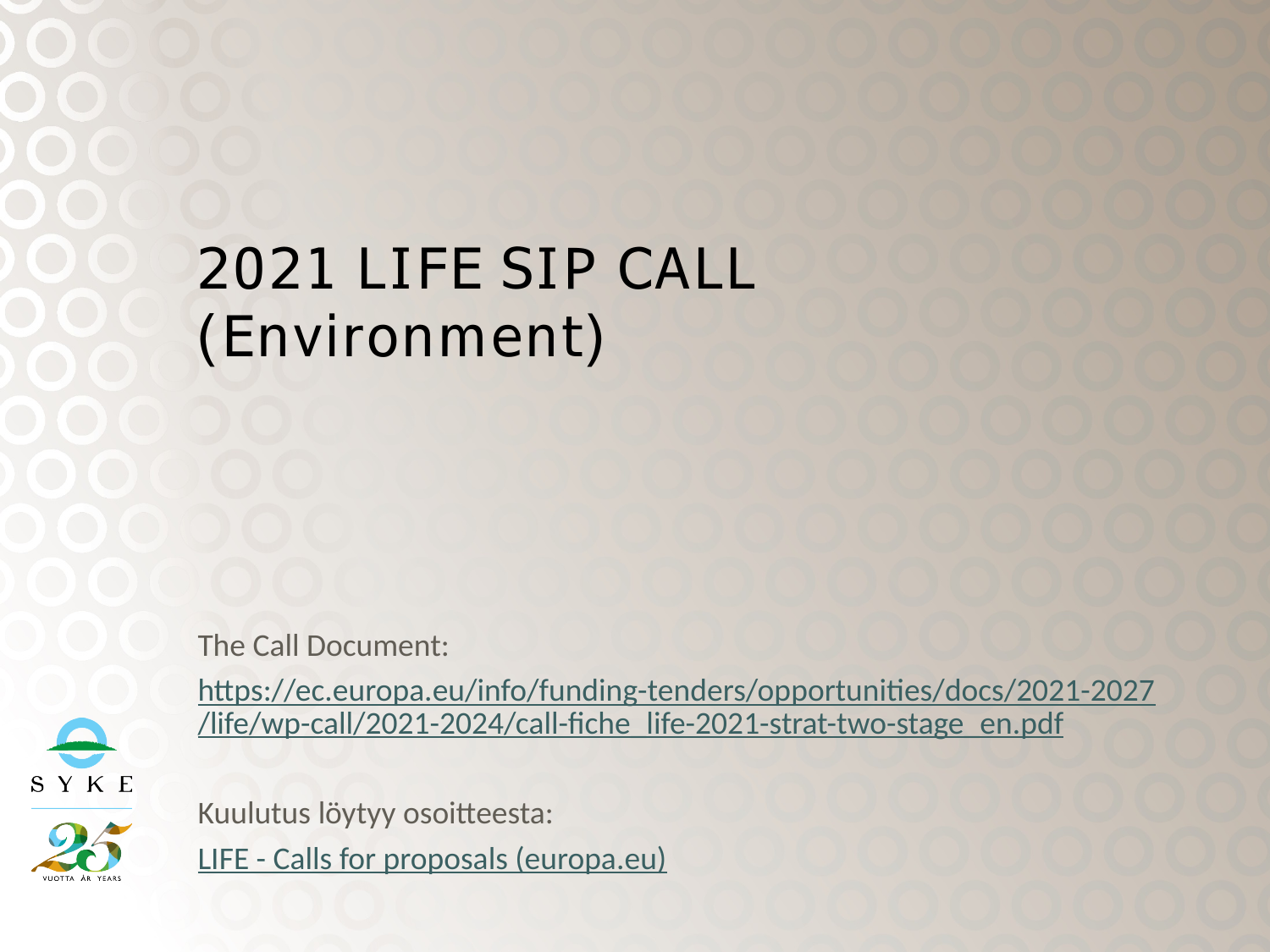

# 2021 LIFE SIP CALL (Environment)
The Call Document:
https://ec.europa.eu/info/funding-tenders/opportunities/docs/2021-2027/life/wp-call/2021-2024/call-fiche_life-2021-strat-two-stage_en.pdf

Kuulutus löytyy osoitteesta:
LIFE - Calls for proposals (europa.eu)